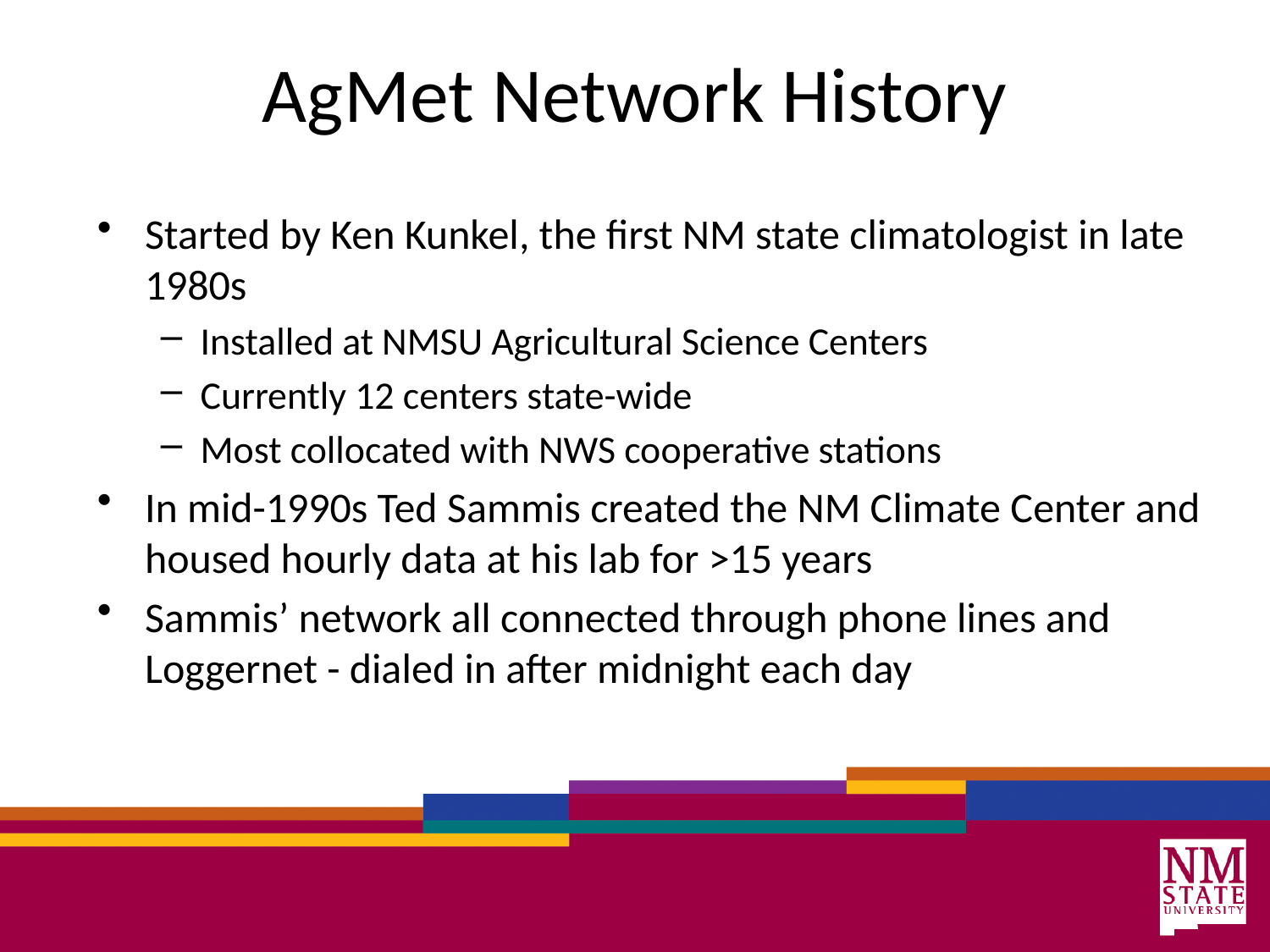

# AgMet Network History
Started by Ken Kunkel, the first NM state climatologist in late 1980s
Installed at NMSU Agricultural Science Centers
Currently 12 centers state-wide
Most collocated with NWS cooperative stations
In mid-1990s Ted Sammis created the NM Climate Center and housed hourly data at his lab for >15 years
Sammis’ network all connected through phone lines and Loggernet - dialed in after midnight each day